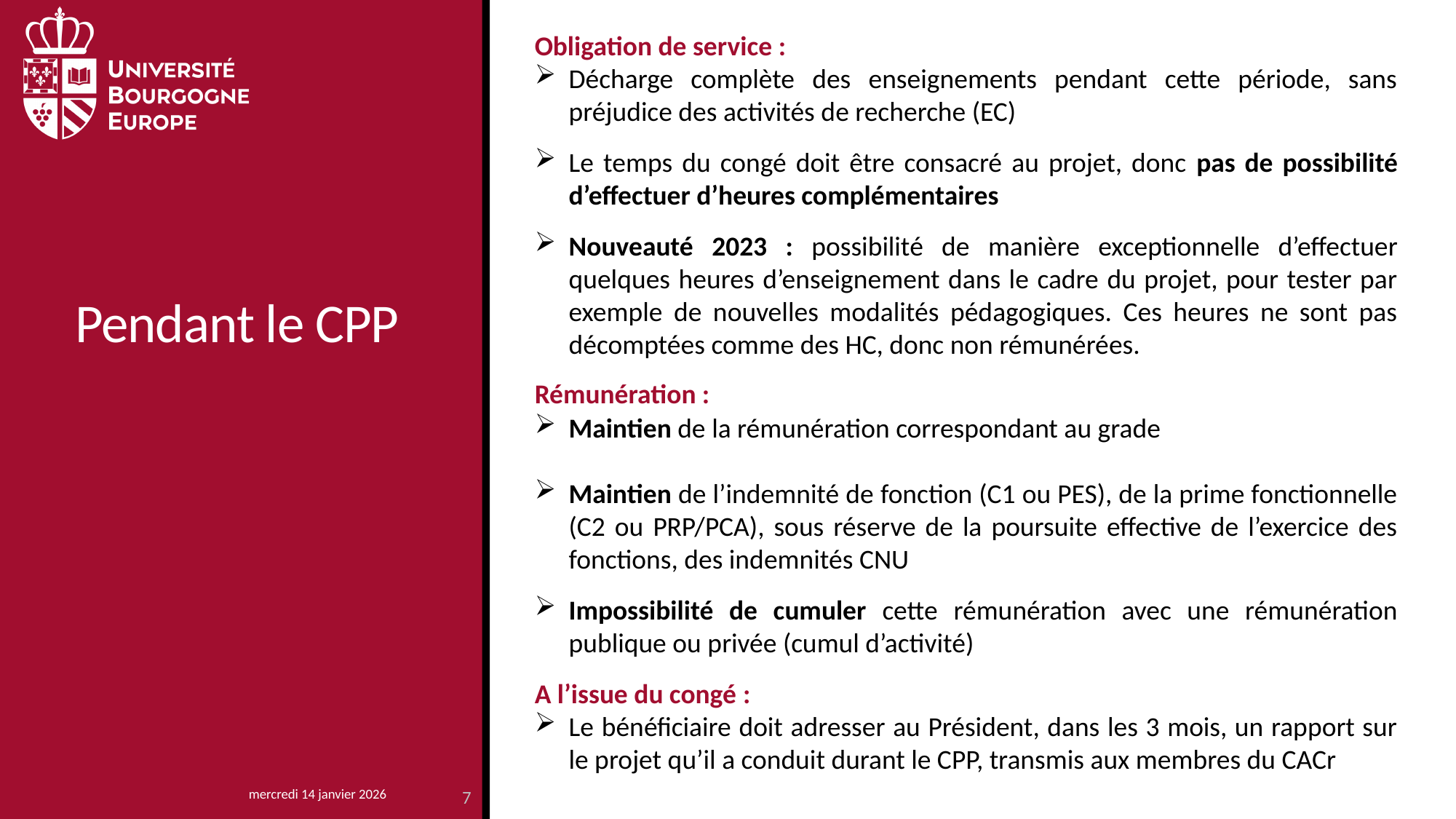

Obligation de service :
Décharge complète des enseignements pendant cette période, sans préjudice des activités de recherche (EC)

Le temps du congé doit être consacré au projet, donc pas de possibilité d’effectuer d’heures complémentaires

Nouveauté 2023 : possibilité de manière exceptionnelle d’effectuer quelques heures d’enseignement dans le cadre du projet, pour tester par exemple de nouvelles modalités pédagogiques. Ces heures ne sont pas décomptées comme des HC, donc non rémunérées.

Rémunération :

Maintien de la rémunération correspondant au grade

Maintien de l’indemnité de fonction (C1 ou PES), de la prime fonctionnelle (C2 ou PRP/PCA), sous réserve de la poursuite effective de l’exercice des fonctions, des indemnités CNU

Impossibilité de cumuler cette rémunération avec une rémunération publique ou privée (cumul d’activité)

A l’issue du congé :
Le bénéficiaire doit adresser au Président, dans les 3 mois, un rapport sur le projet qu’il a conduit durant le CPP, transmis aux membres du CACr
# Pendant le CPP
mercredi 14 janvier 2026
7